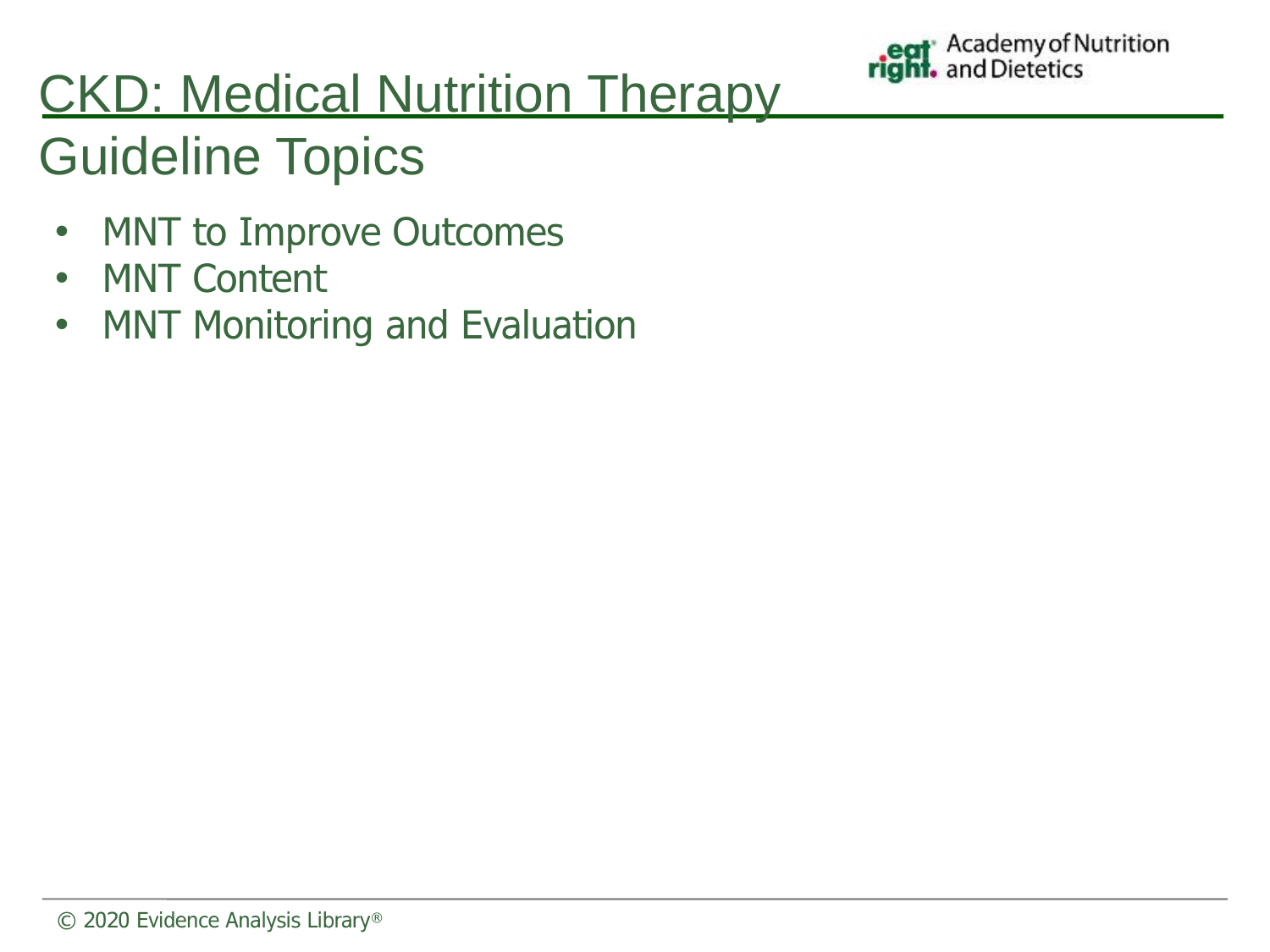

# CKD: Medical Nutrition Therapy Guideline Topics
MNT to Improve Outcomes
MNT Content
MNT Monitoring and Evaluation
© 2020 Evidence Analysis Library®